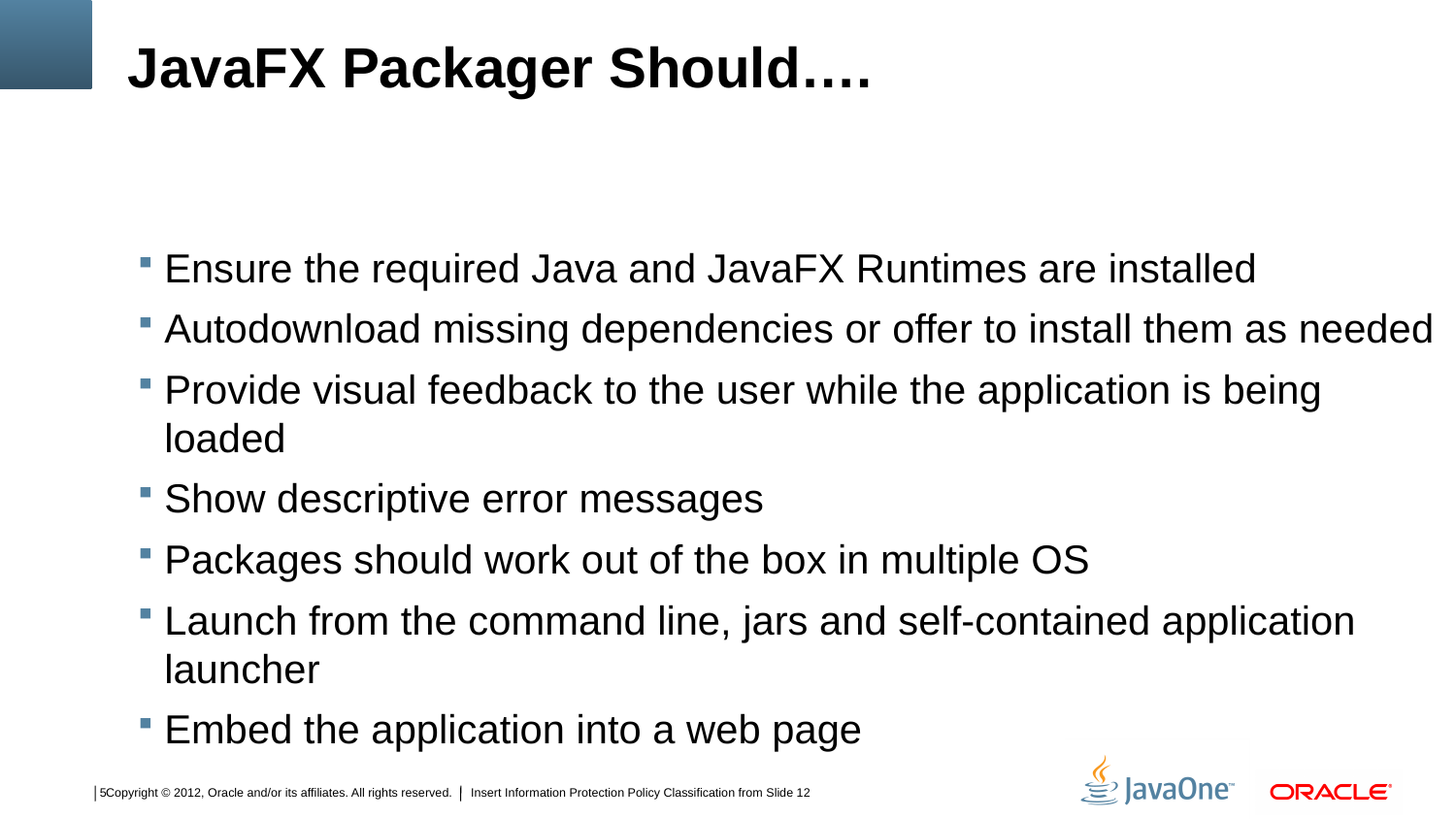

# JavaFX Packager Should….

Ensure the required Java and JavaFX Runtimes are installed
Autodownload missing dependencies or offer to install them as needed
Provide visual feedback to the user while the application is being loaded
Show descriptive error messages
Packages should work out of the box in multiple OS
Launch from the command line, jars and self-contained application launcher
Embed the application into a web page